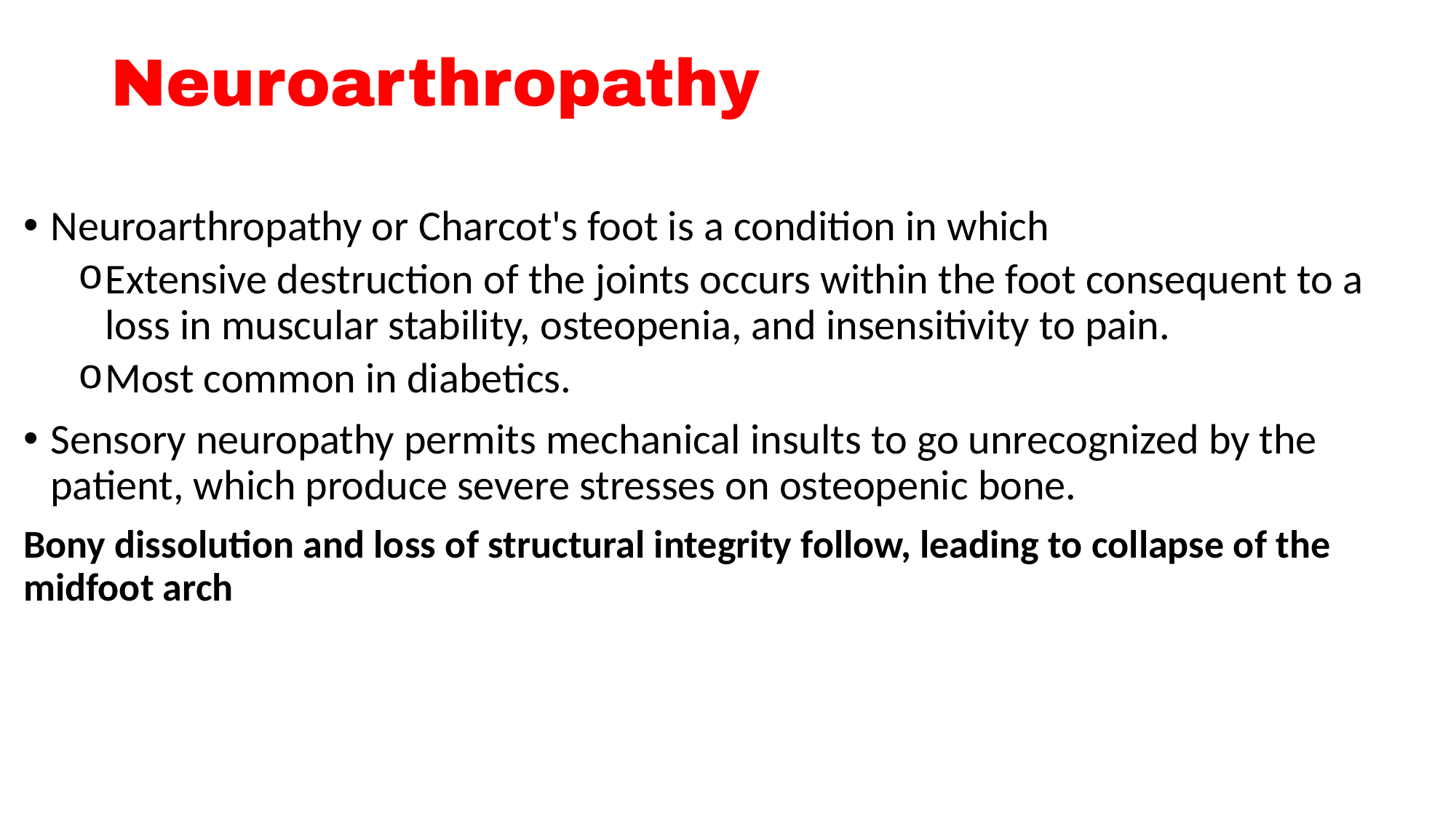

# Neuroarthropathy
Neuroarthropathy or Charcot's foot is a condition in which
Extensive destruction of the joints occurs within the foot consequent to a loss in muscular stability, osteopenia, and insensitivity to pain.
Most common in diabetics.
Sensory neuropathy permits mechanical insults to go unrecognized by the patient, which produce severe stresses on osteopenic bone.
Bony dissolution and loss of structural integrity follow, leading to collapse of the  midfoot arch